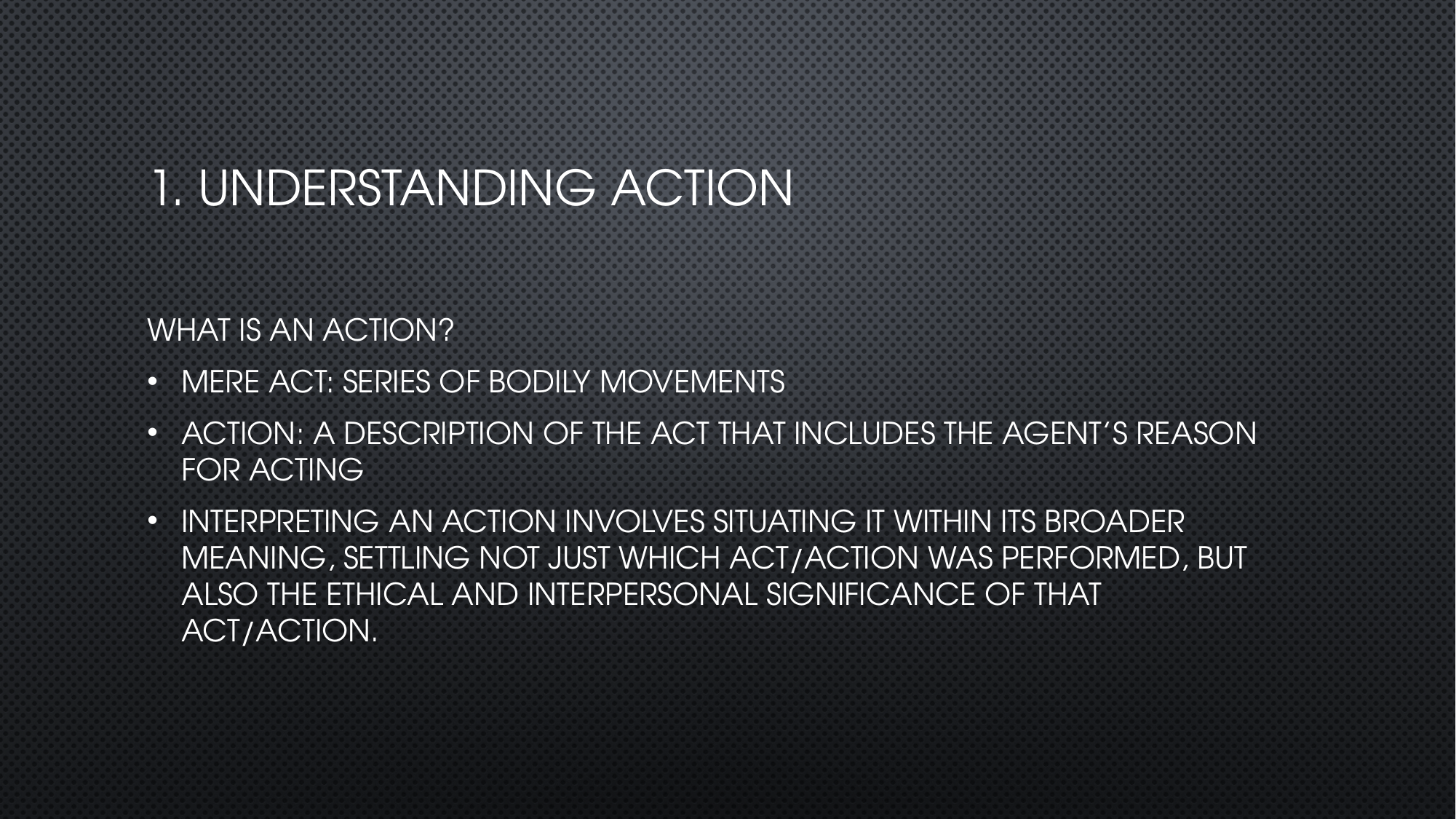

# 1. Understanding Action
What is an action?
Mere act: series of bodily movements
Action: a description of the act that includes the agent’s reason for acting
Interpreting an action involves situating it within its broader meaning, settling not just which act/action was performed, but also the ethical and interpersonal significance of that act/action.